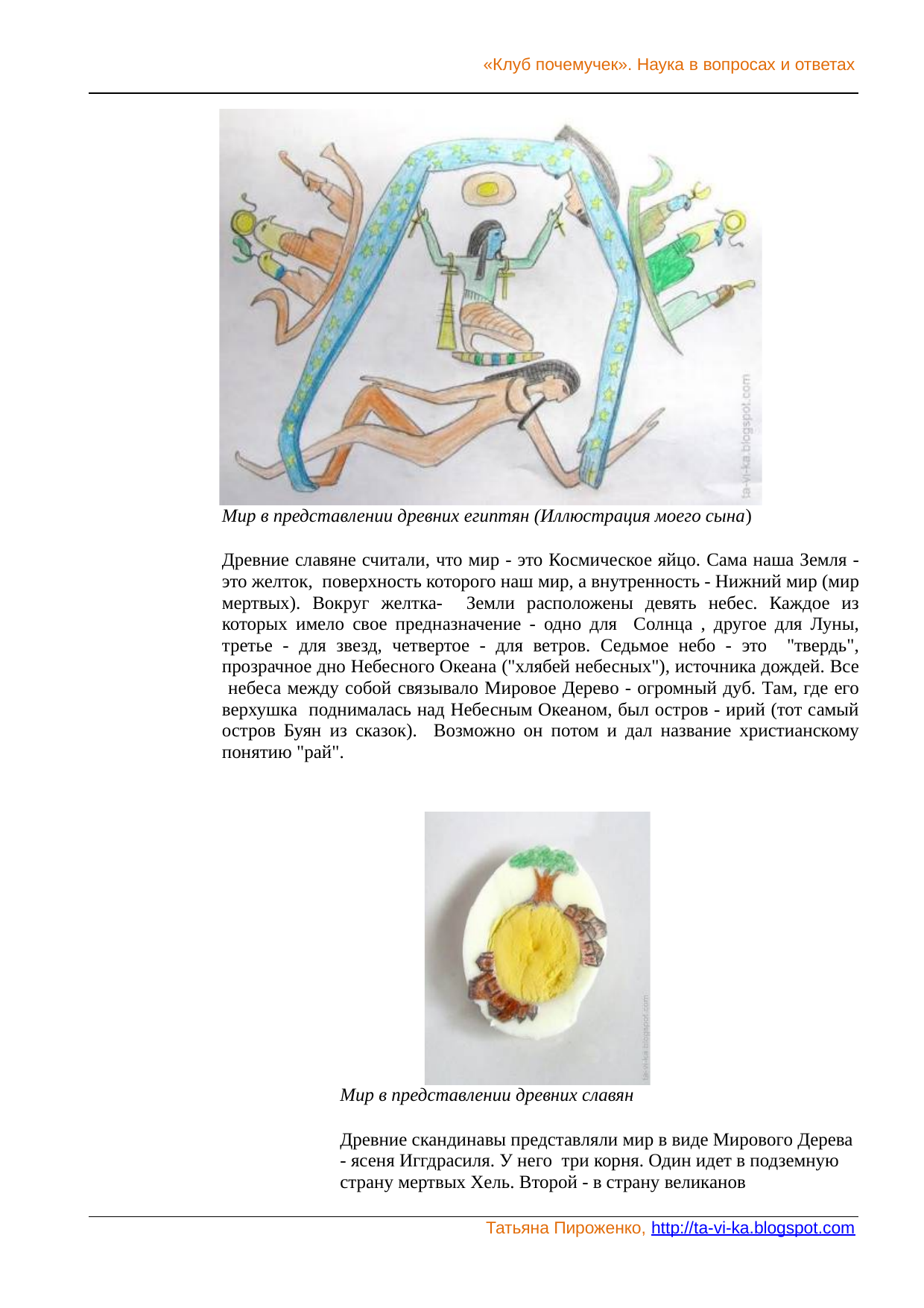

«Клуб почемучек». Наука в вопросах и ответах

Мир в представлении древних египтян (Иллюстрация моего сына)

Древние славяне считали, что мир - это Космическое яйцо. Сама наша Земля - это желток,  поверхность которого наш мир, а внутренность - Нижний мир (мир мертвых). Вокруг желтка-  Земли расположены девять небес. Каждое из которых имело свое предназначение - одно для  Солнца , другое для Луны, третье - для звезд, четвертое - для ветров. Седьмое небо - это  "твердь", прозрачное дно Небесного Океана ("хлябей небесных"), источника дождей. Все  небеса между собой связывало Мировое Дерево - огромный дуб. Там, где его верхушка  поднималась над Небесным Океаном, был остров - ирий (тот самый остров Буян из сказок).  Возможно он потом и дал название христианскому понятию "рай".

Мир в представлении древних славян

Древние скандинавы представляли мир в виде Мирового Дерева - ясеня Иггдрасиля. У него  три корня. Один идет в подземную страну мертвых Хель. Второй - в страну великанов
Татьяна Пироженко, http://ta-vi-ka.blogspot.com